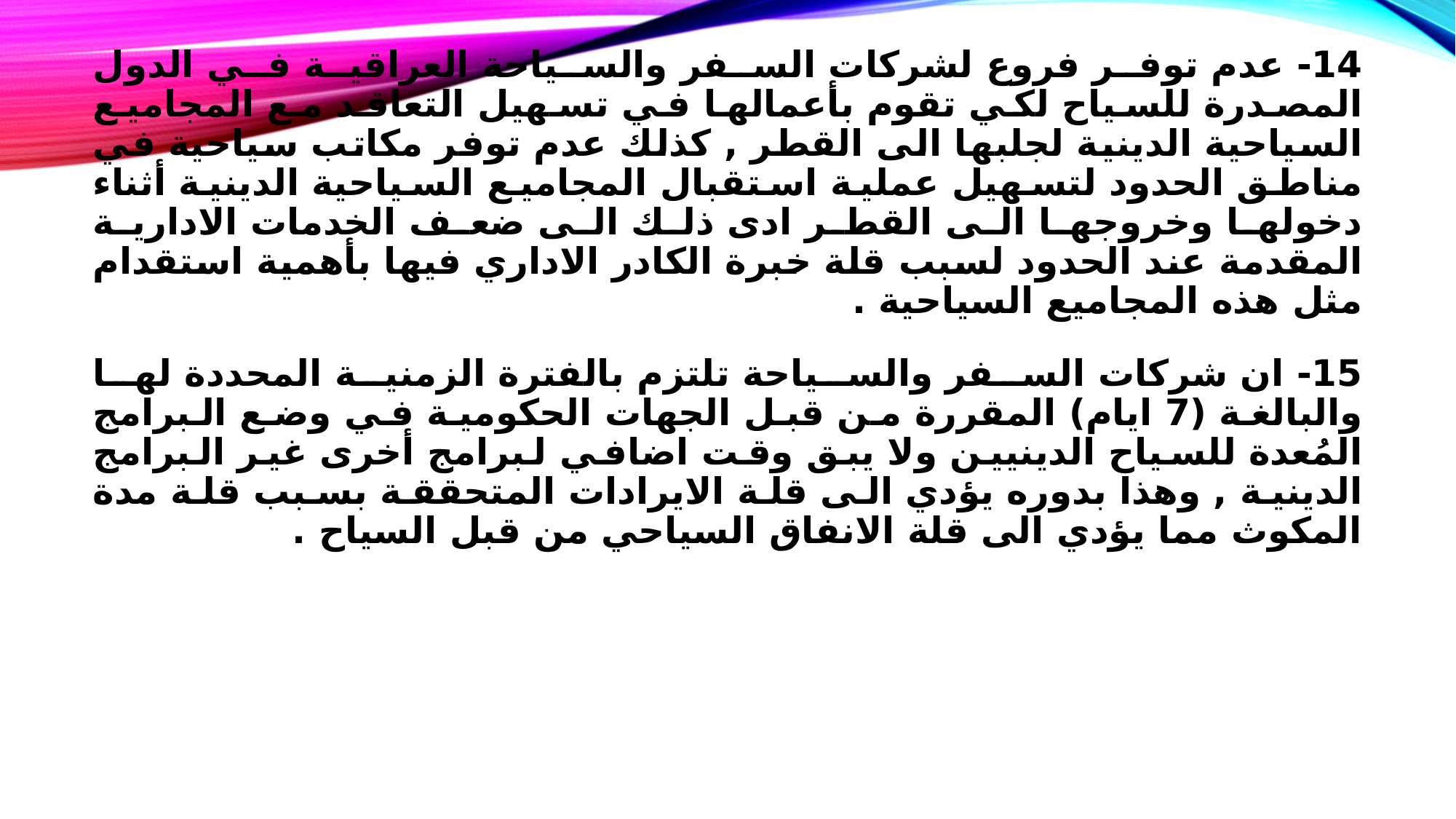

14- عدم توفر فروع لشركات السفر والسياحة العراقية في الدول المصدرة للسياح لكي تقوم بأعمالها في تسهيل التعاقد مع المجاميع السياحية الدينية لجلبها الى القطر , كذلك عدم توفر مكاتب سياحية في مناطق الحدود لتسهيل عملية استقبال المجاميع السياحية الدينية أثناء دخولها وخروجها الى القطر ادى ذلك الى ضعف الخدمات الادارية المقدمة عند الحدود لسبب قلة خبرة الكادر الاداري فيها بأهمية استقدام مثل هذه المجاميع السياحية .
15- ان شركات السفر والسياحة تلتزم بالفترة الزمنية المحددة لها والبالغة (7 ايام) المقررة من قبل الجهات الحكومية في وضع البرامج المُعدة للسياح الدينيين ولا يبق وقت اضافي لبرامج أخرى غير البرامج الدينية , وهذا بدوره يؤدي الى قلة الايرادات المتحققة بسبب قلة مدة المكوث مما يؤدي الى قلة الانفاق السياحي من قبل السياح .